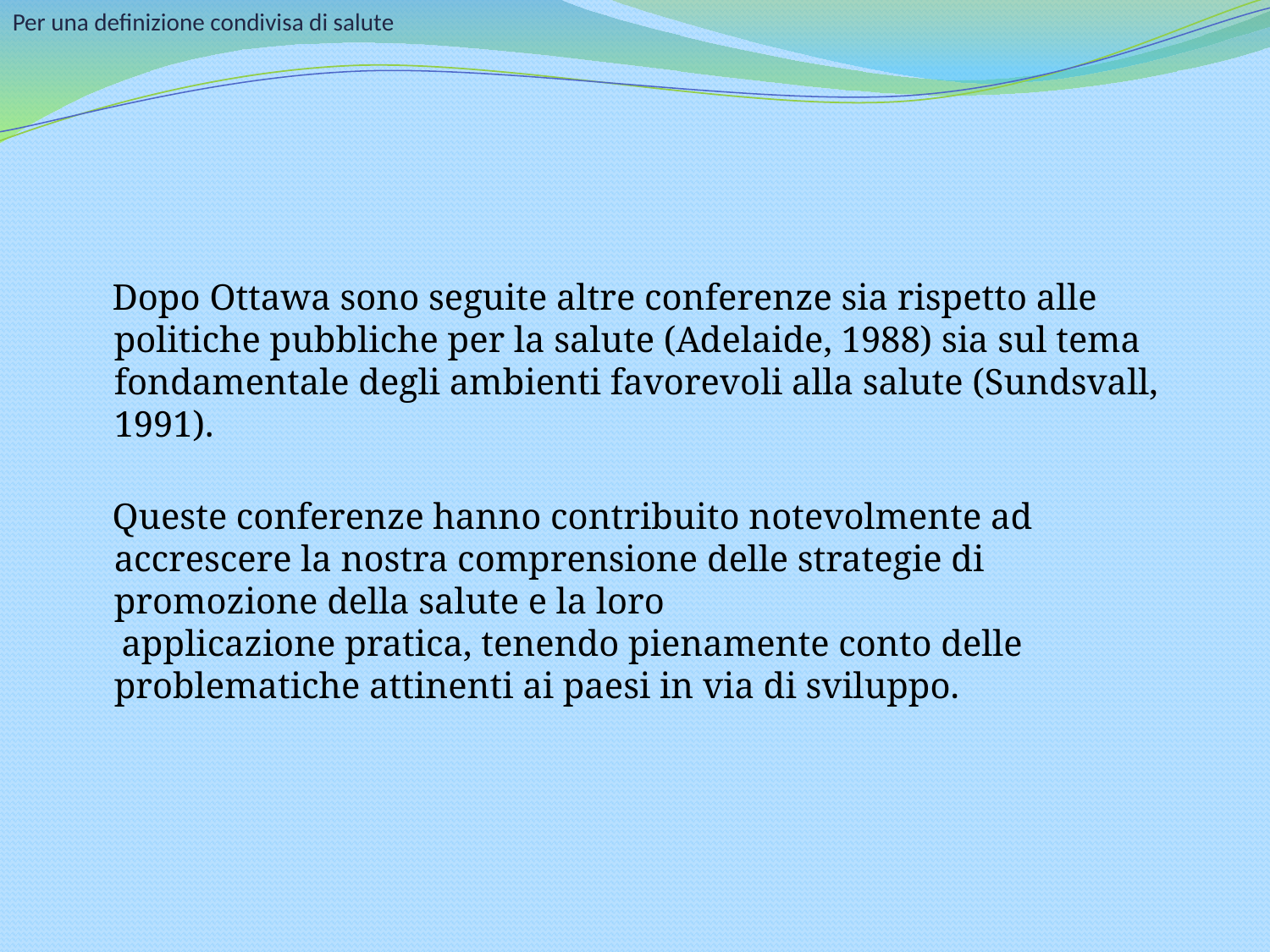

Per una definizione condivisa di salute
    Dopo Ottawa sono seguite altre conferenze sia rispetto alle politiche pubbliche per la salute (Adelaide, 1988) sia sul tema fondamentale degli ambienti favorevoli alla salute (Sundsvall, 1991).

    Queste conferenze hanno contribuito notevolmente ad accrescere la nostra comprensione delle strategie di promozione della salute e la loro
     applicazione pratica, tenendo pienamente conto delle problematiche attinenti ai paesi in via di sviluppo.